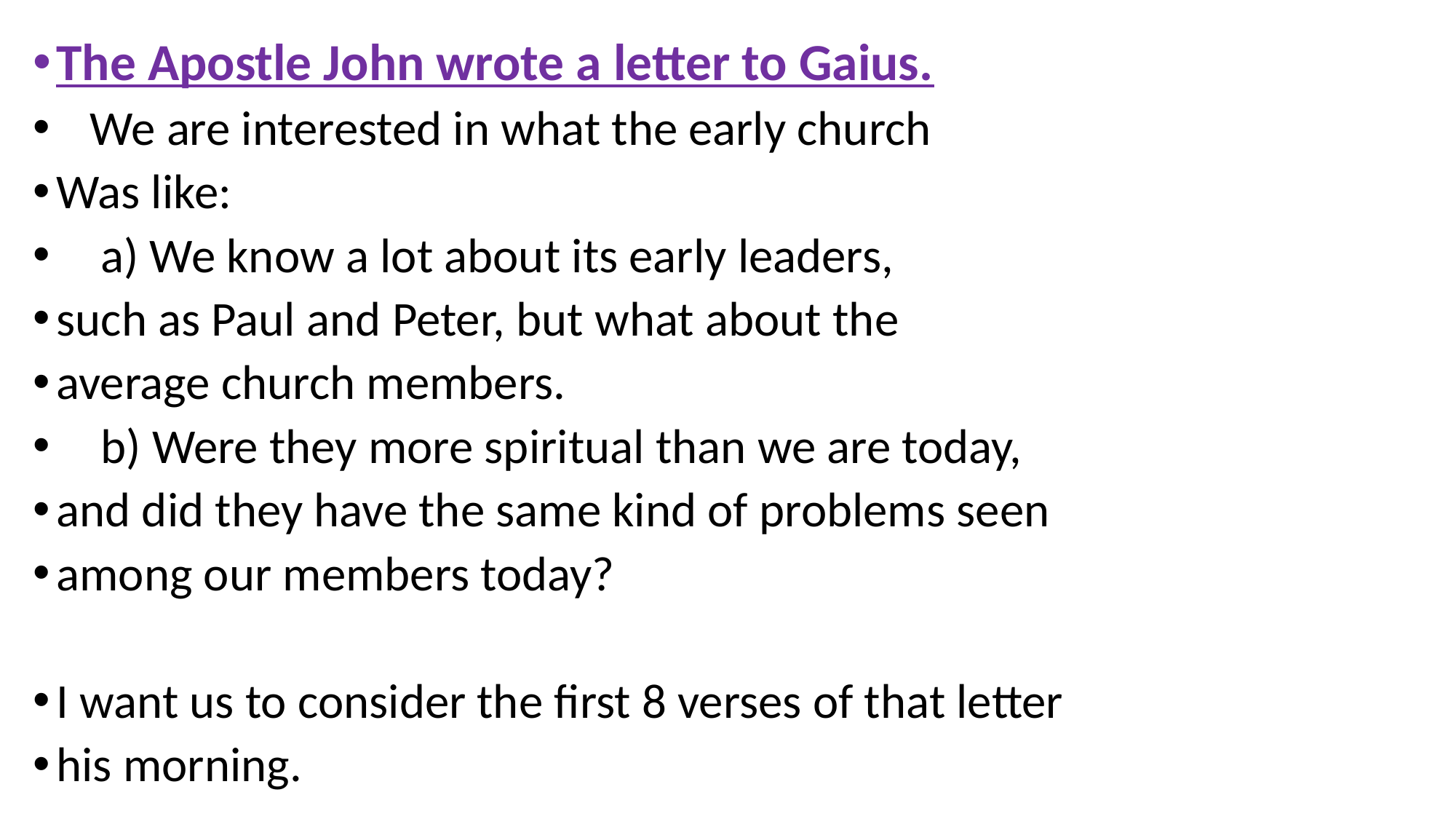

The Apostle John wrote a letter to Gaius.
   We are interested in what the early church
Was like:
    a) We know a lot about its early leaders,
such as Paul and Peter, but what about the
average church members.
    b) Were they more spiritual than we are today,
and did they have the same kind of problems seen
among our members today?

I want us to consider the first 8 verses of that letter
his morning.